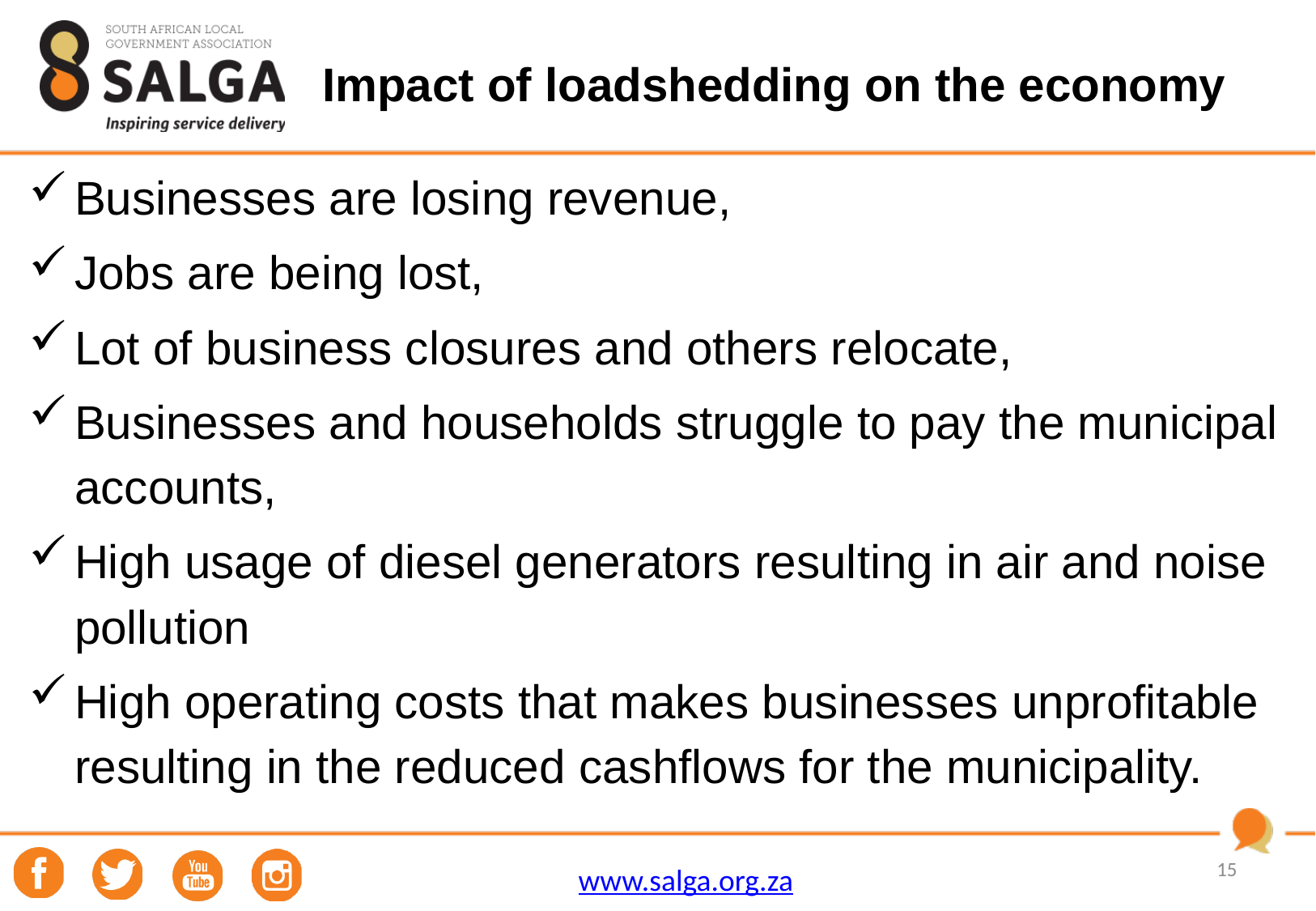

# Impact of loadshedding on the economy
Businesses are losing revenue,
Jobs are being lost,
Lot of business closures and others relocate,
Businesses and households struggle to pay the municipal accounts,
High usage of diesel generators resulting in air and noise pollution
High operating costs that makes businesses unprofitable resulting in the reduced cashflows for the municipality.

15